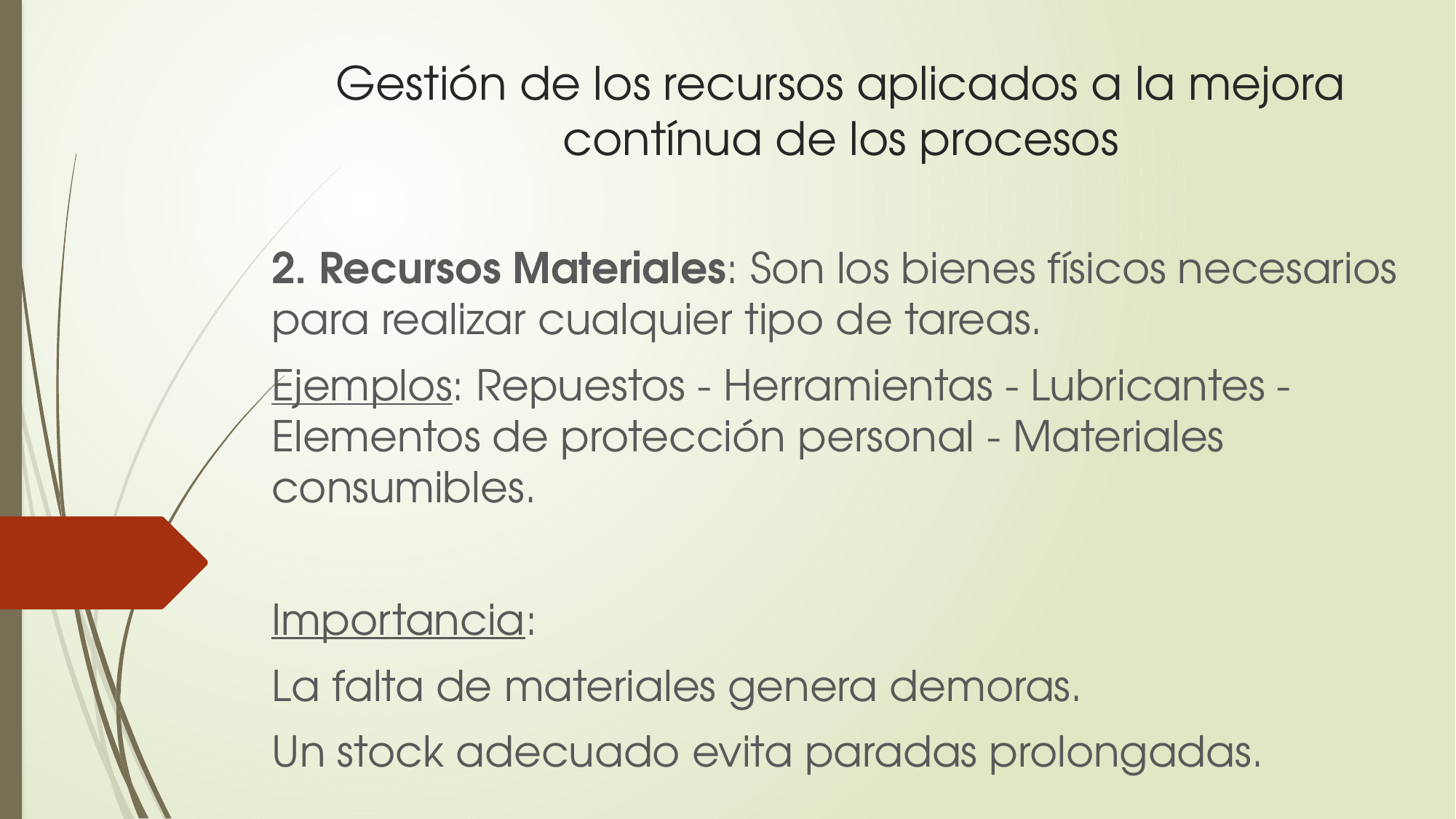

# Gestión de los recursos aplicados a la mejora contínua de los procesos
2. Recursos Materiales: Son los bienes físicos necesarios para realizar cualquier tipo de tareas.
Ejemplos: Repuestos - Herramientas - Lubricantes - Elementos de protección personal - Materiales consumibles.

Importancia:
La falta de materiales genera demoras.
Un stock adecuado evita paradas prolongadas.